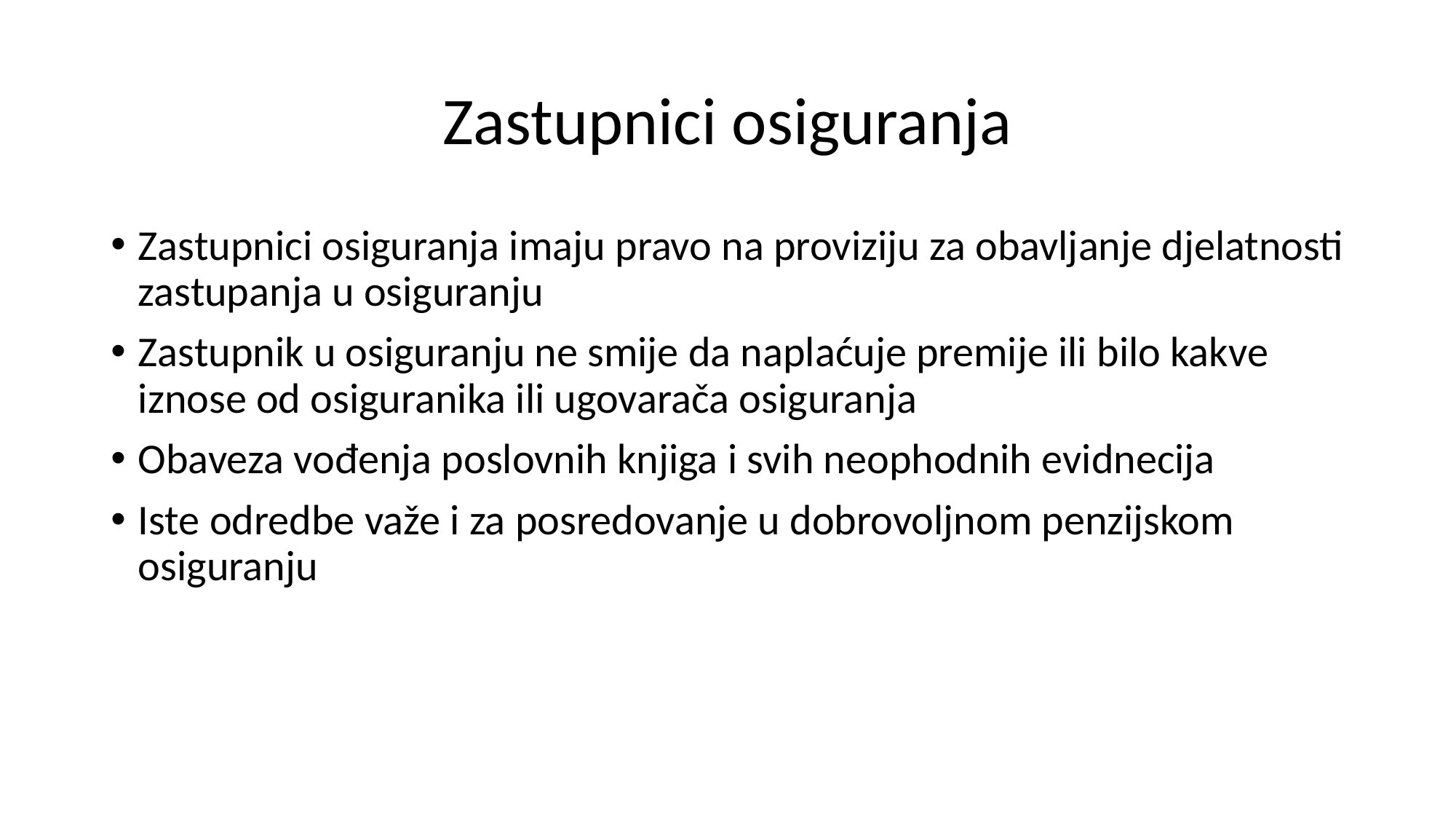

# Zastupnici osiguranja
Zastupnici osiguranja imaju pravo na proviziju za obavljanje djelatnosti zastupanja u osiguranju
Zastupnik u osiguranju ne smije da naplaćuje premije ili bilo kakve iznose od osiguranika ili ugovarača osiguranja
Obaveza vođenja poslovnih knjiga i svih neophodnih evidnecija
Iste odredbe važe i za posredovanje u dobrovoljnom penzijskom osiguranju